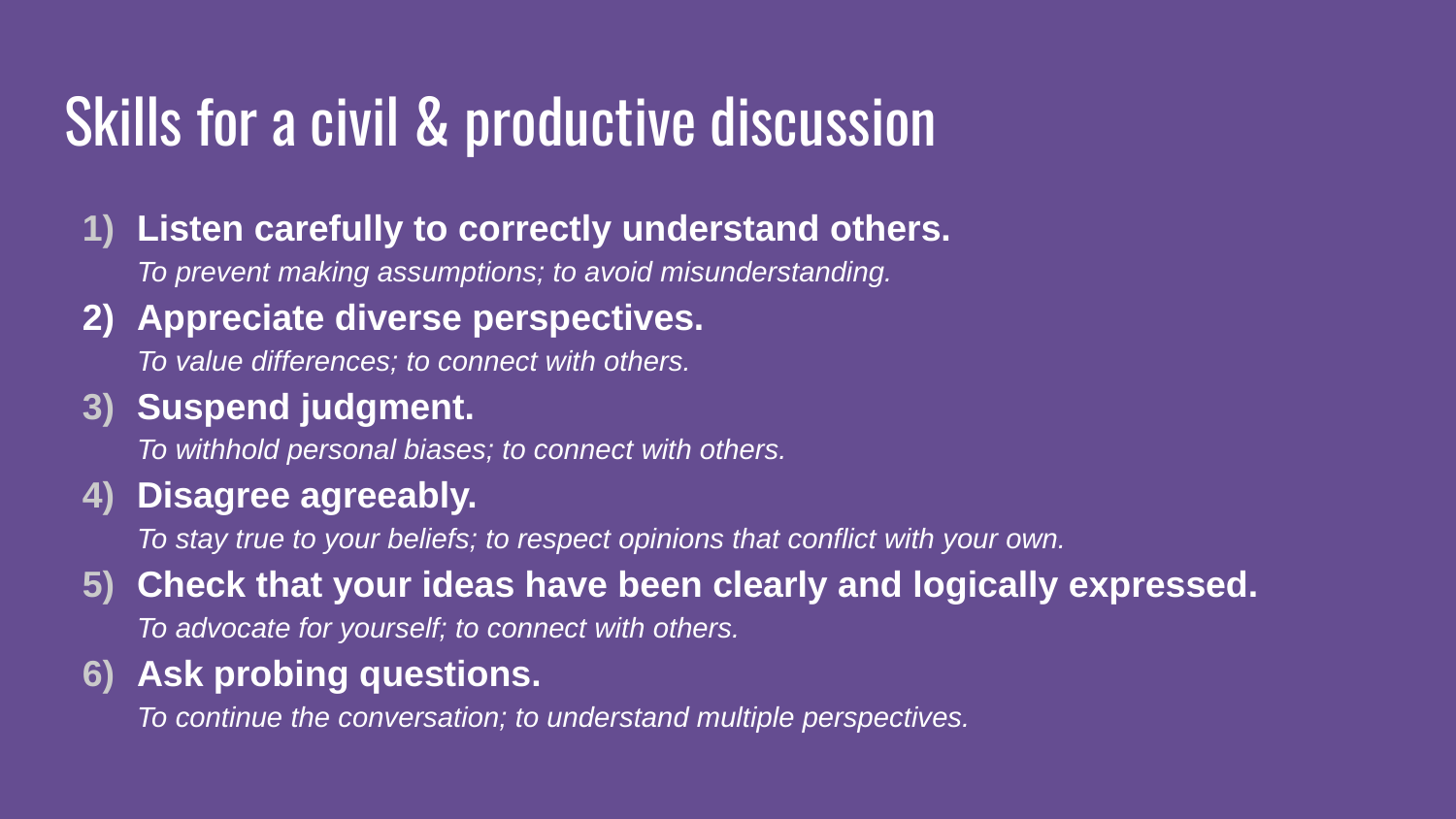

# Skills for a civil & productive discussion
Listen carefully to correctly understand others.
To prevent making assumptions; to avoid misunderstanding.
Appreciate diverse perspectives.
To value differences; to connect with others.
Suspend judgment.
To withhold personal biases; to connect with others.
Disagree agreeably.
To stay true to your beliefs; to respect opinions that conflict with your own.
Check that your ideas have been clearly and logically expressed.
To advocate for yourself; to connect with others.
Ask probing questions.
To continue the conversation; to understand multiple perspectives.